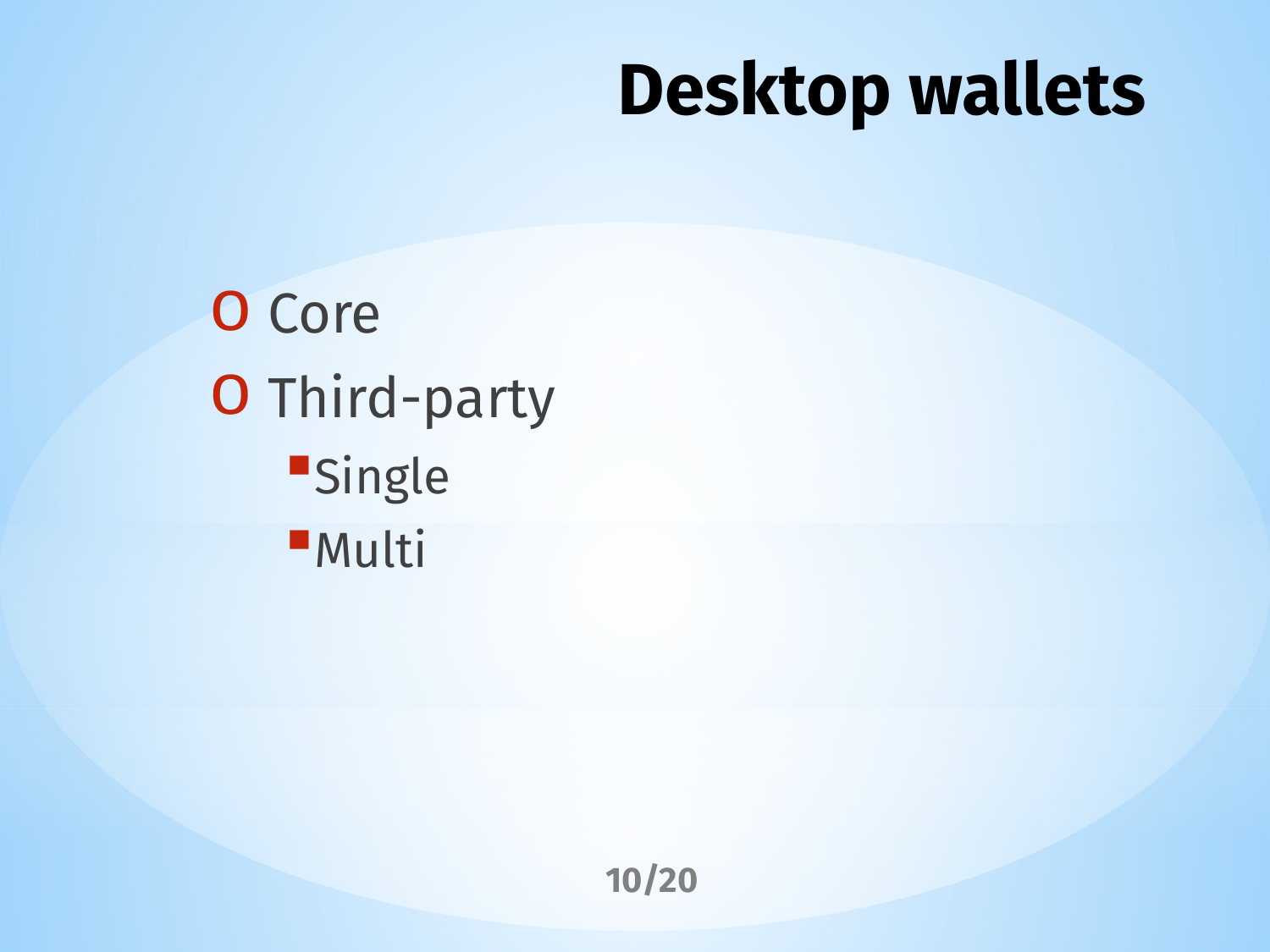

# Desktop wallets

 Core
 Third-party
Single
Multi
10/20